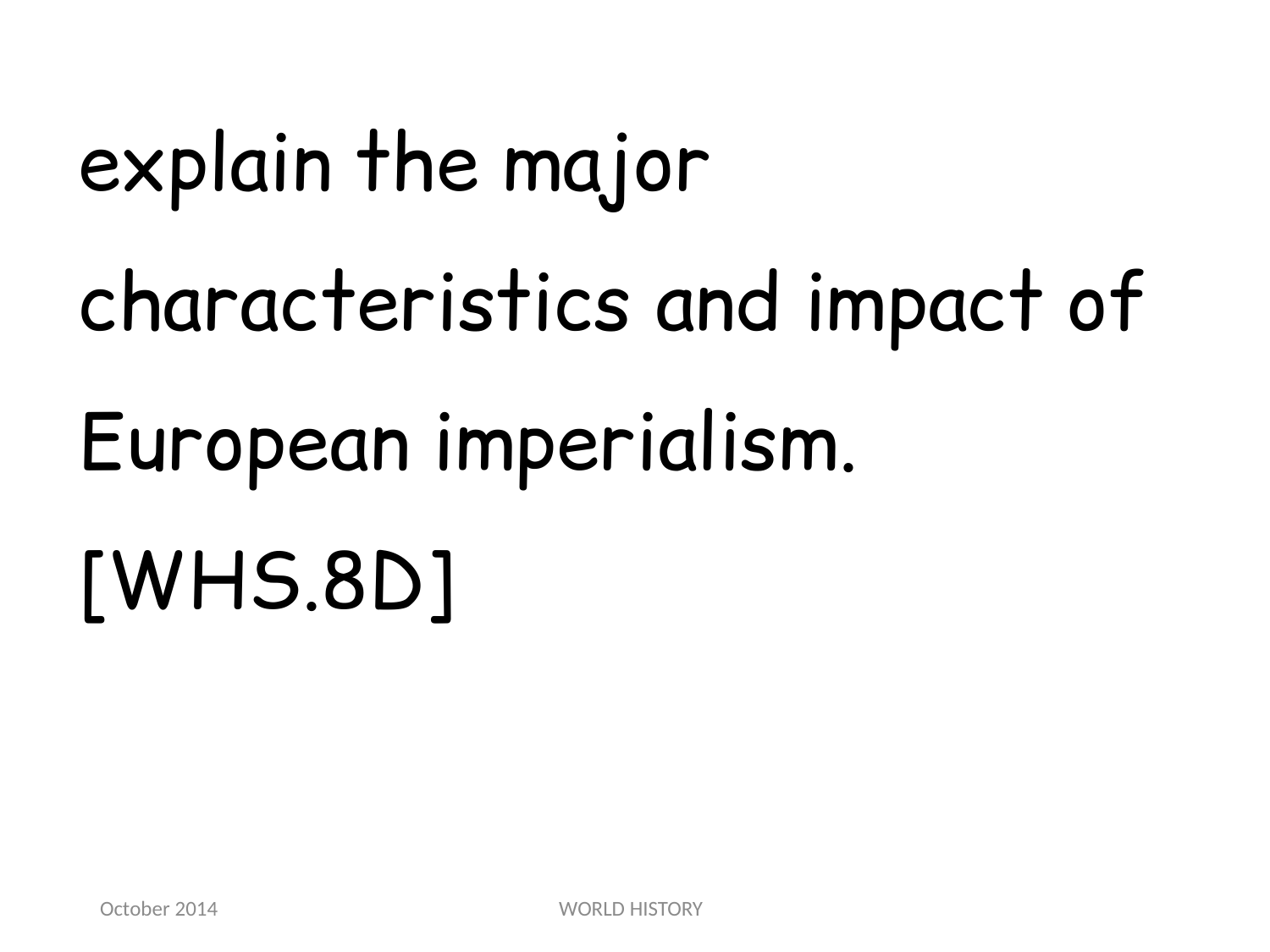

explain the major characteristics and impact of European imperialism.[WHS.8D]
October 2014
WORLD HISTORY